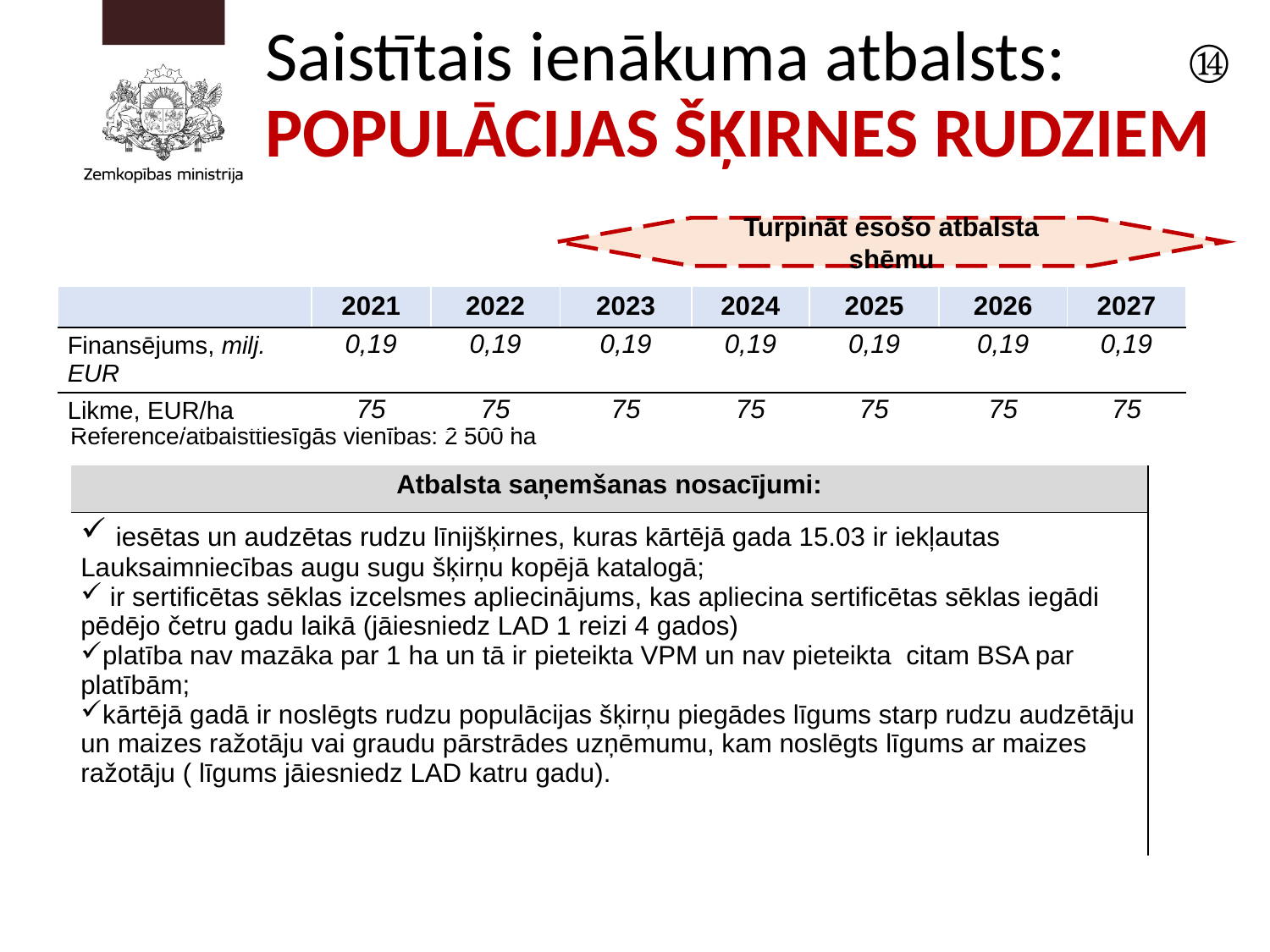

Saistītais ienākuma atbalsts:  POPULĀCIJAS ŠĶIRNES RUDZIEM
⑭
Turpināt esošo atbalsta shēmu
|  | 2021 | 2022 | 2023 | 2024 | 2025 | 2026 | 2027 |
| --- | --- | --- | --- | --- | --- | --- | --- |
| Finansējums, milj. EUR | 0,19 | 0,19 | 0,19 | 0,19 | 0,19 | 0,19 | 0,19 |
| Likme, EUR/ha | 75 | 75 | 75 | 75 | 75 | 75 | 75 |
Reference/atbalsttiesīgās vienības: 2 500 ha
| Atbalsta saņemšanas nosacījumi: |
| --- |
| iesētas un audzētas rudzu līnijšķirnes, kuras kārtējā gada 15.03 ir iekļautas Lauksaimniecības augu sugu šķirņu kopējā katalogā; ir sertificētas sēklas izcelsmes apliecinājums, kas apliecina sertificētas sēklas iegādi pēdējo četru gadu laikā (jāiesniedz LAD 1 reizi 4 gados) platība nav mazāka par 1 ha un tā ir pieteikta VPM un nav pieteikta citam BSA par platībām; kārtējā gadā ir noslēgts rudzu populācijas šķirņu piegādes līgums starp rudzu audzētāju un maizes ražotāju vai graudu pārstrādes uzņēmumu, kam noslēgts līgums ar maizes ražotāju ( līgums jāiesniedz LAD katru gadu). |